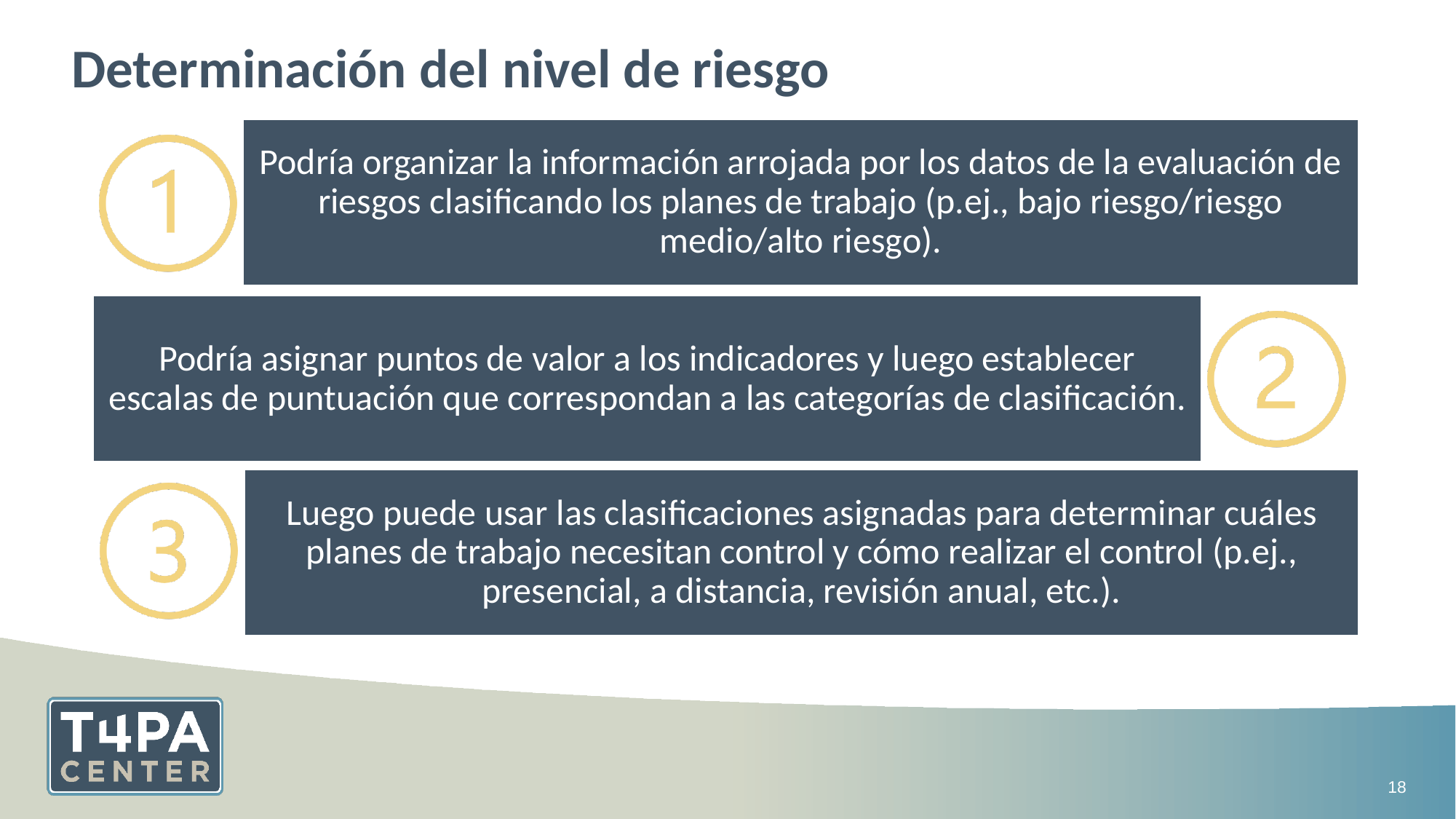

# Determinación del nivel de riesgo
Podría organizar la información arrojada por los datos de la evaluación de riesgos clasificando los planes de trabajo (p.ej., bajo riesgo/riesgo medio/alto riesgo).
Podría asignar puntos de valor a los indicadores y luego establecer escalas de puntuación que correspondan a las categorías de clasificación.
Luego puede usar las clasificaciones asignadas para determinar cuáles planes de trabajo necesitan control y cómo realizar el control (p.ej., presencial, a distancia, revisión anual, etc.).